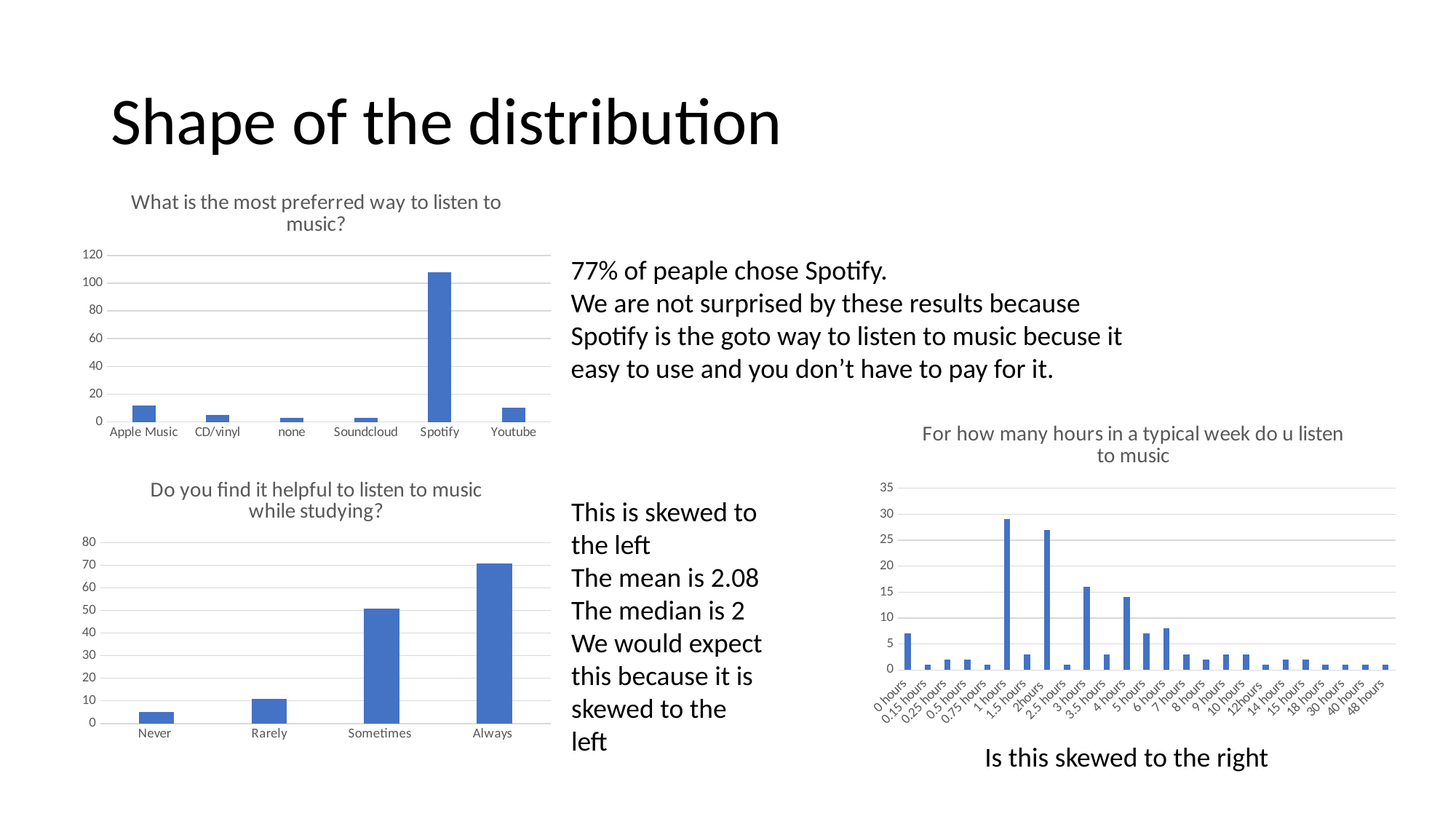

# Shape of the distribution

### Chart: What is the most preferred way to listen to music?

| Category |  |
|---|---|
| Apple Music | 12.0 |
| CD/vinyl | 5.0 |
| none | 3.0 |
| Soundcloud | 3.0 |
| Spotify | 108.0 |
| Youtube | 10.0 |
77% of peaple chose Spotify.
We are not surprised by these results because Spotify is the goto way to listen to music becuse it easy to use and you don’t have to pay for it.

### Chart: For how many hours in a typical week do u listen to music

| Category |  |
|---|---|
| 0 hours  | 7.0 |
| 0.15 hours  | 1.0 |
| 0.25 hours  | 2.0 |
| 0.5 hours  | 2.0 |
| 0.75 hours  | 1.0 |
| 1 hours  | 29.0 |
| 1.5 hours  | 3.0 |
| 2hours   | 27.0 |
| 2.5 hours  | 1.0 |
| 3 hours  | 16.0 |
| 3.5 hours  | 3.0 |
| 4 hours  | 14.0 |
| 5 hours  | 7.0 |
| 6 hours  | 8.0 |
| 7 hours  | 3.0 |
| 8 hours  | 2.0 |
| 9 hours  | 3.0 |
| 10 hours  | 3.0 |
| 12hours   | 1.0 |
| 14 hours  | 2.0 |
| 15 hours  | 2.0 |
| 18 hours  | 1.0 |
| 30 hours  | 1.0 |
| 40 hours  | 1.0 |
| 48 hours  | 1.0 |

### Chart: Do you find it helpful to listen to music while studying?

| Category |  |
|---|---|
| Never  | 5.0 |
| Rarely | 11.0 |
| Sometimes  | 51.0 |
| Always  | 71.0 |
This is skewed to the left
The mean is 2.08
The median is 2
We would expect this because it is skewed to the left
Is this skewed to the right